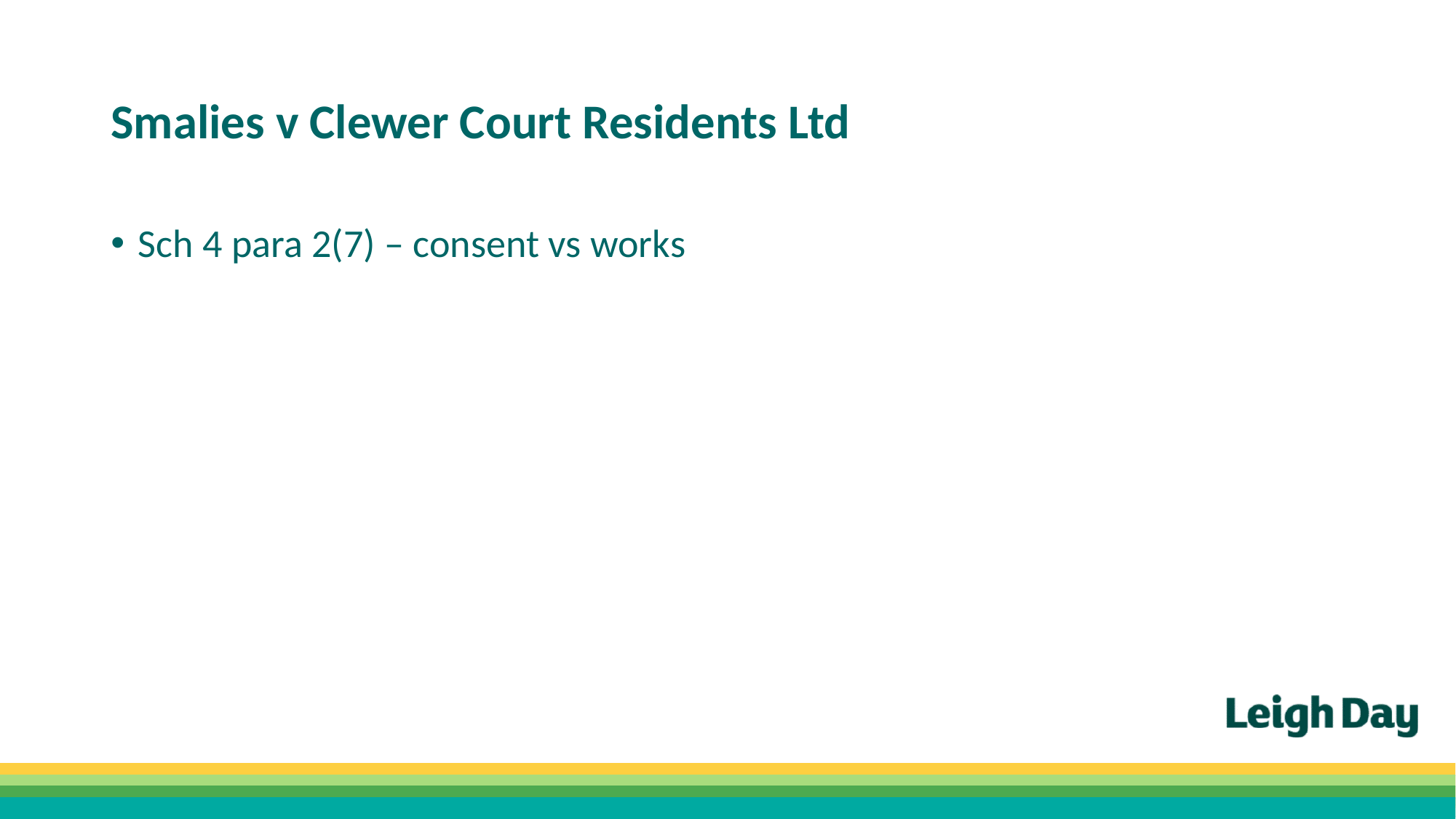

# Smalies v Clewer Court Residents Ltd
Sch 4 para 2(7) – consent vs works